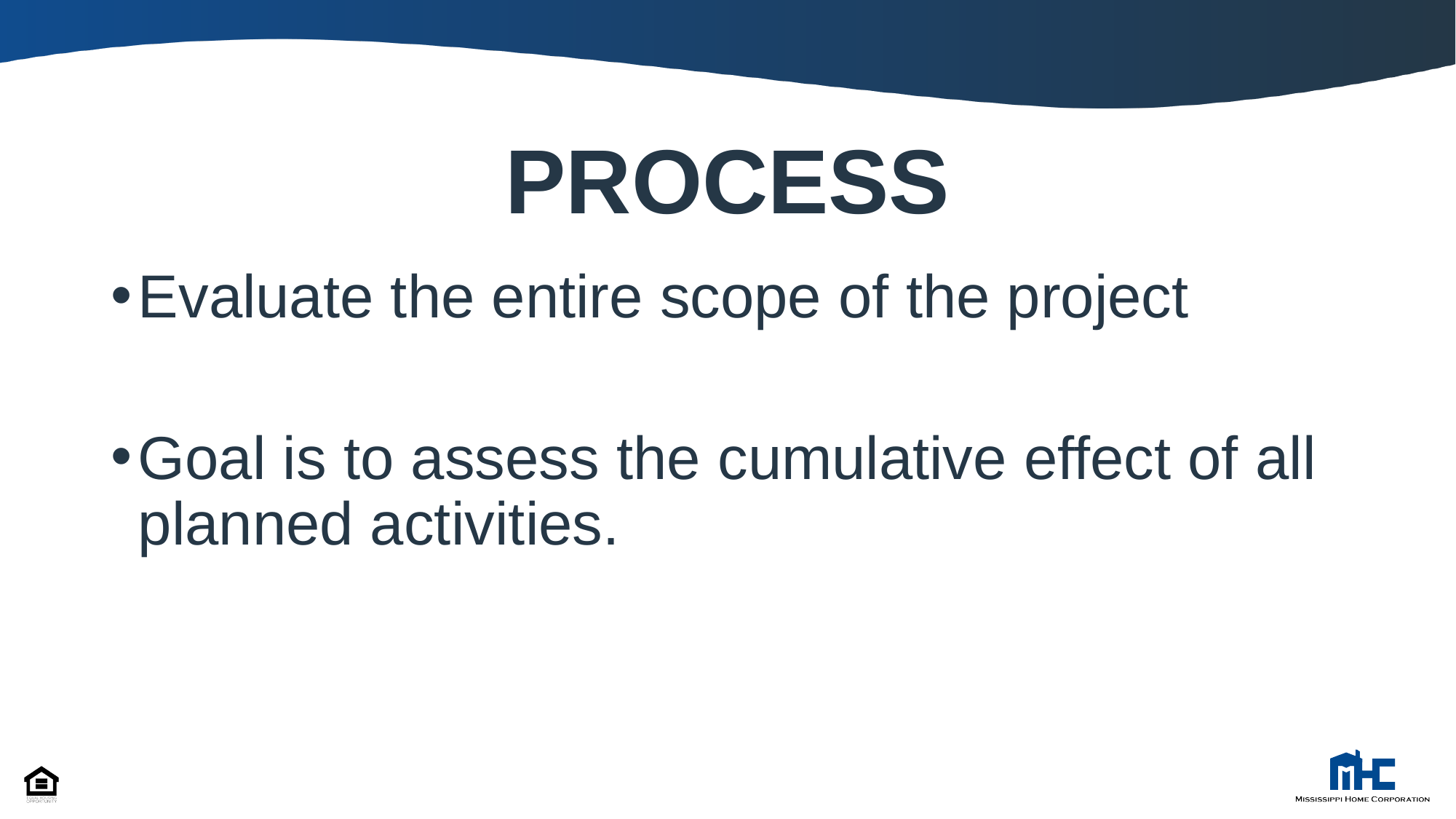

# PROCESS
Evaluate the entire scope of the project

Goal is to assess the cumulative effect of all planned activities.